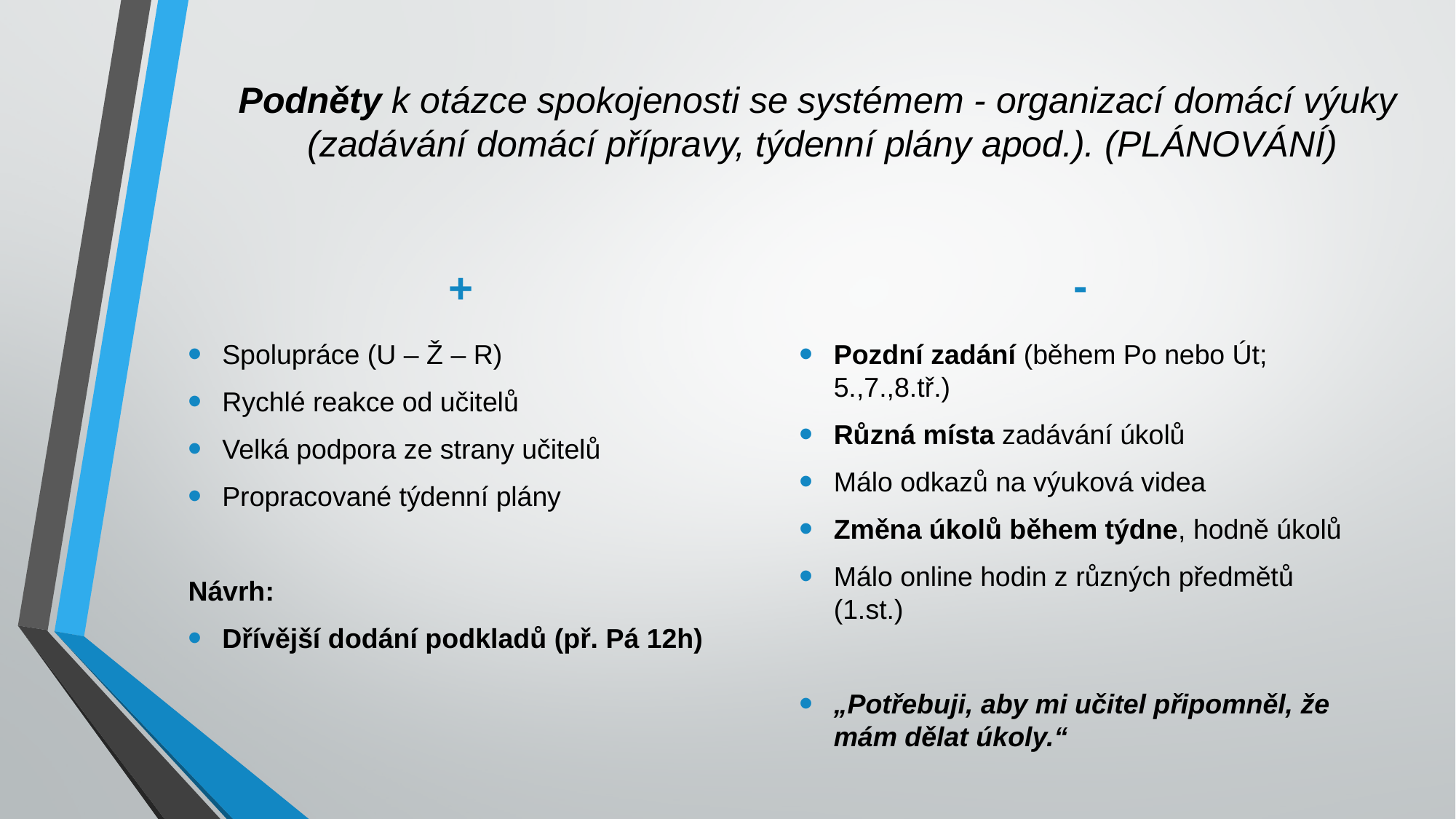

# Podněty k otázce spokojenosti se systémem - organizací domácí výuky (zadávání domácí přípravy, týdenní plány apod.). (PLÁNOVÁNÍ)
-
+
Spolupráce (U – Ž – R)
Rychlé reakce od učitelů
Velká podpora ze strany učitelů
Propracované týdenní plány

Návrh:
Dřívější dodání podkladů (př. Pá 12h)
Pozdní zadání (během Po nebo Út; 5.,7.,8.tř.)
Různá místa zadávání úkolů
Málo odkazů na výuková videa
Změna úkolů během týdne, hodně úkolů
Málo online hodin z různých předmětů (1.st.)

„Potřebuji, aby mi učitel připomněl, že mám dělat úkoly.“